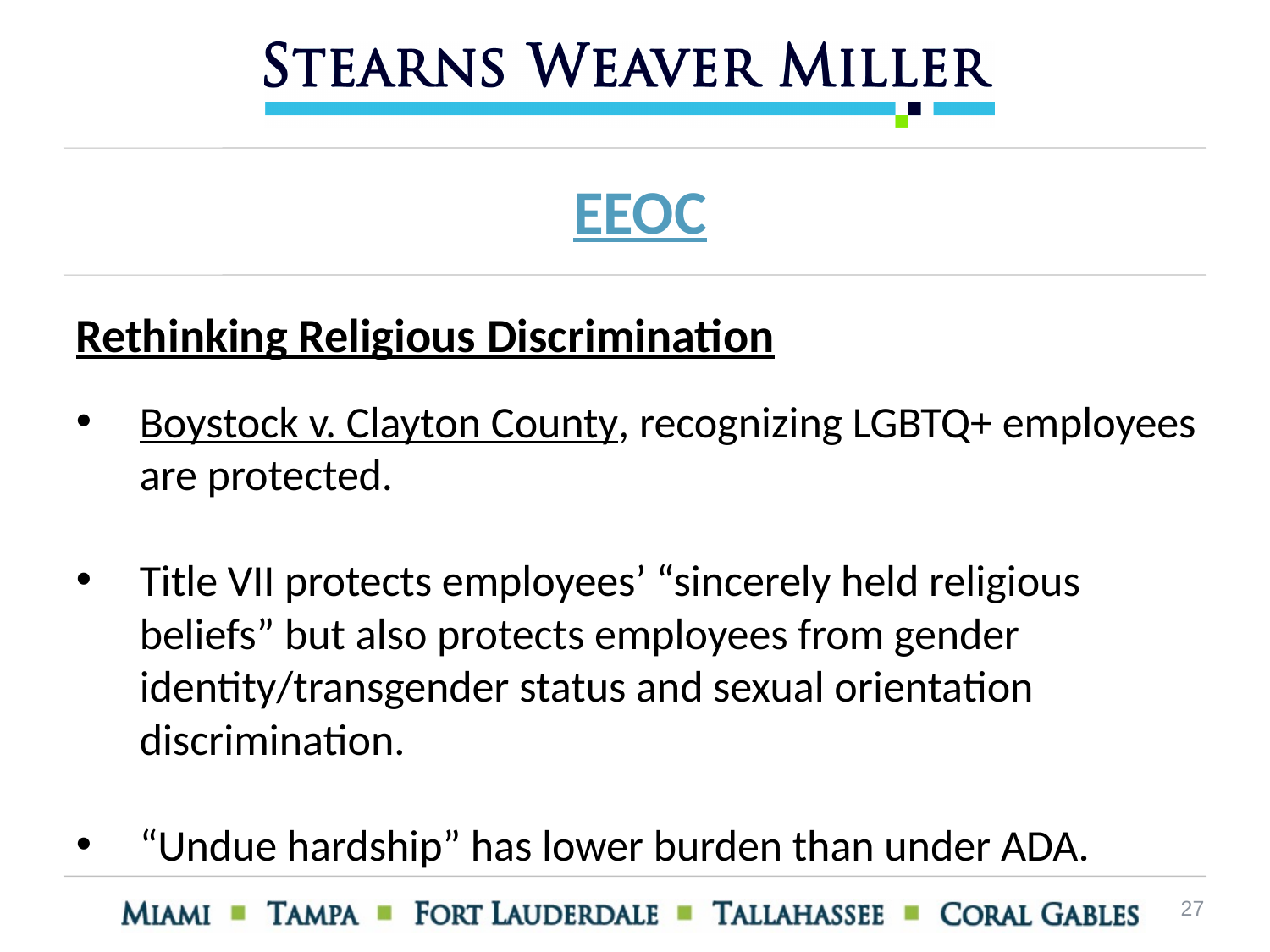

EEOC
Rethinking Religious Discrimination

Boystock v. Clayton County, recognizing LGBTQ+ employees are protected.

Title VII protects employees’ “sincerely held religious beliefs” but also protects employees from gender identity/transgender status and sexual orientation discrimination.

“Undue hardship” has lower burden than under ADA.
27